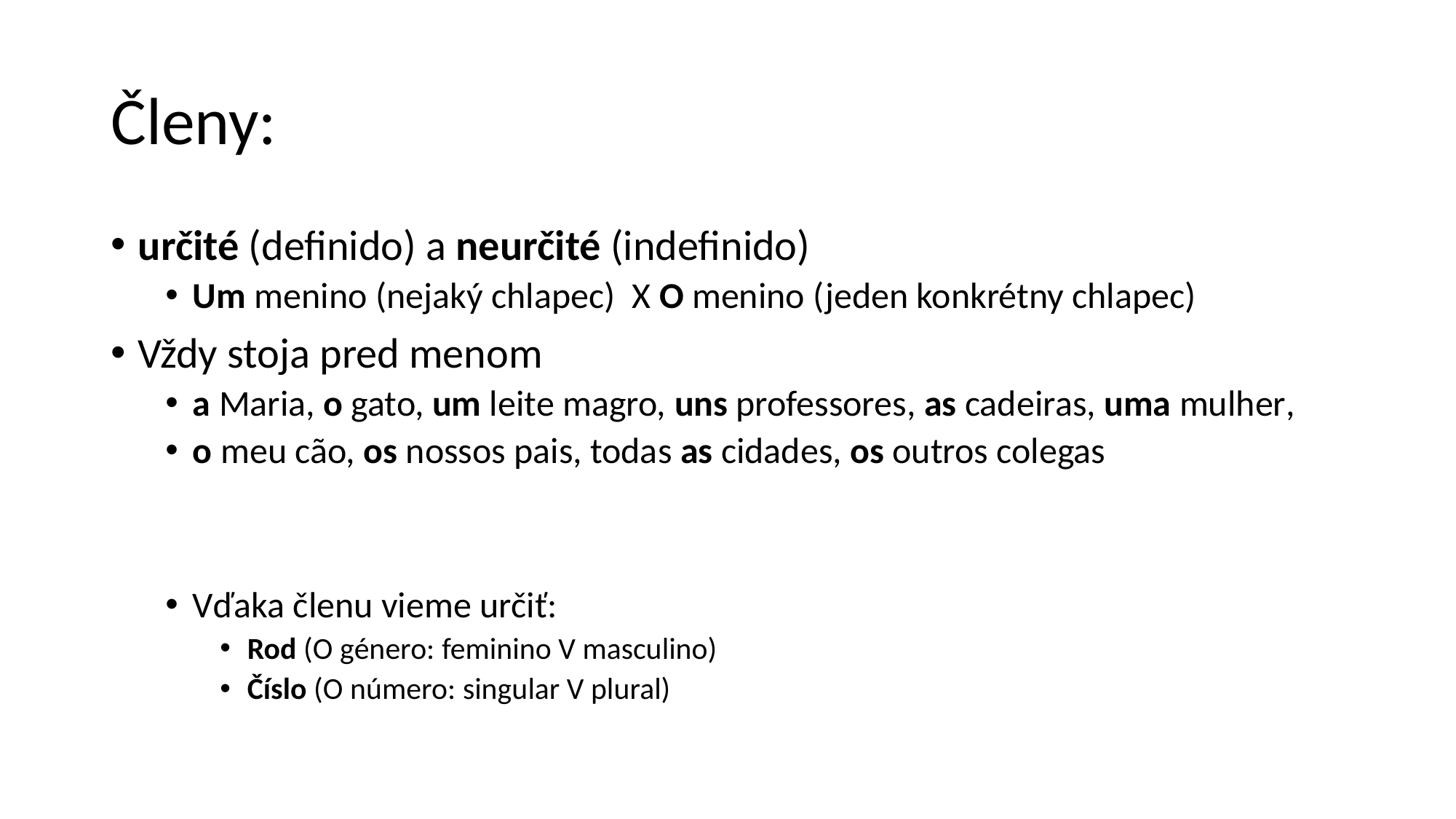

# Členy:
určité (definido) a neurčité (indefinido)
Um menino (nejaký chlapec)  X O menino (jeden konkrétny chlapec)
Vždy stoja pred menom
a Maria, o gato, um leite magro, uns professores, as cadeiras, uma mulher,
o meu cão, os nossos pais, todas as cidades, os outros colegas

Vďaka členu vieme určiť:
Rod (O género: feminino V masculino)
Číslo (O número: singular V plural)